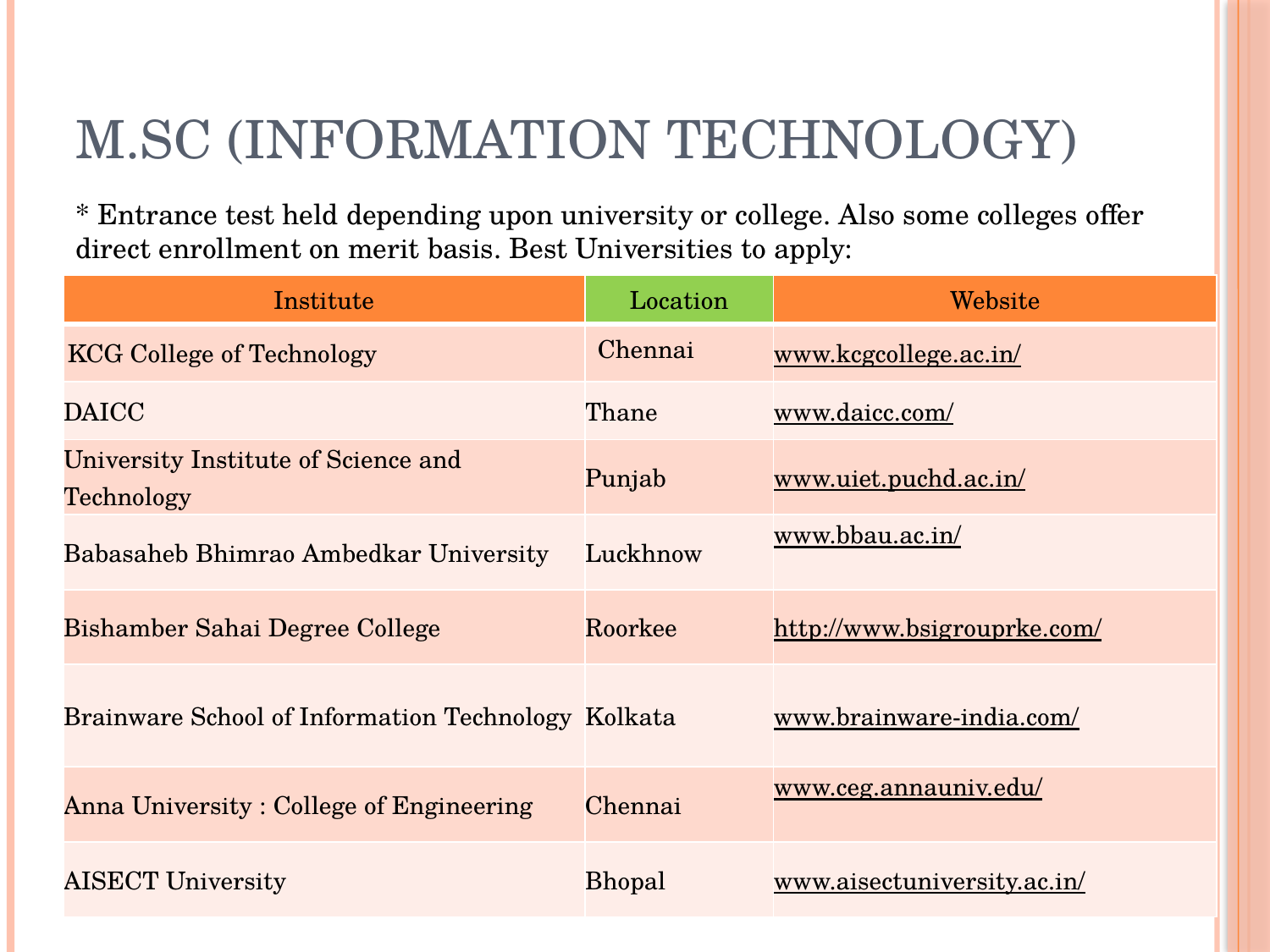

# M.Sc (Information Technology)
* Entrance test held depending upon university or college. Also some colleges offer direct enrollment on merit basis. Best Universities to apply:
| Institute | Location | Website |
| --- | --- | --- |
| KCG College of Technology | Chennai | www.kcgcollege.ac.in/ |
| DAICC | Thane | www.daicc.com/ |
| University Institute of Science and Technology | Punjab | www.uiet.puchd.ac.in/ |
| Babasaheb Bhimrao Ambedkar University | Luckhnow | www.bbau.ac.in/ |
| Bishamber Sahai Degree College | Roorkee | http://www.bsigrouprke.com/ |
| Brainware School of Information Technology | Kolkata | www.brainware-india.com/ |
| Anna University : College of Engineering | Chennai | www.ceg.annauniv.edu/ |
| AISECT University | Bhopal | www.aisectuniversity.ac.in/ |